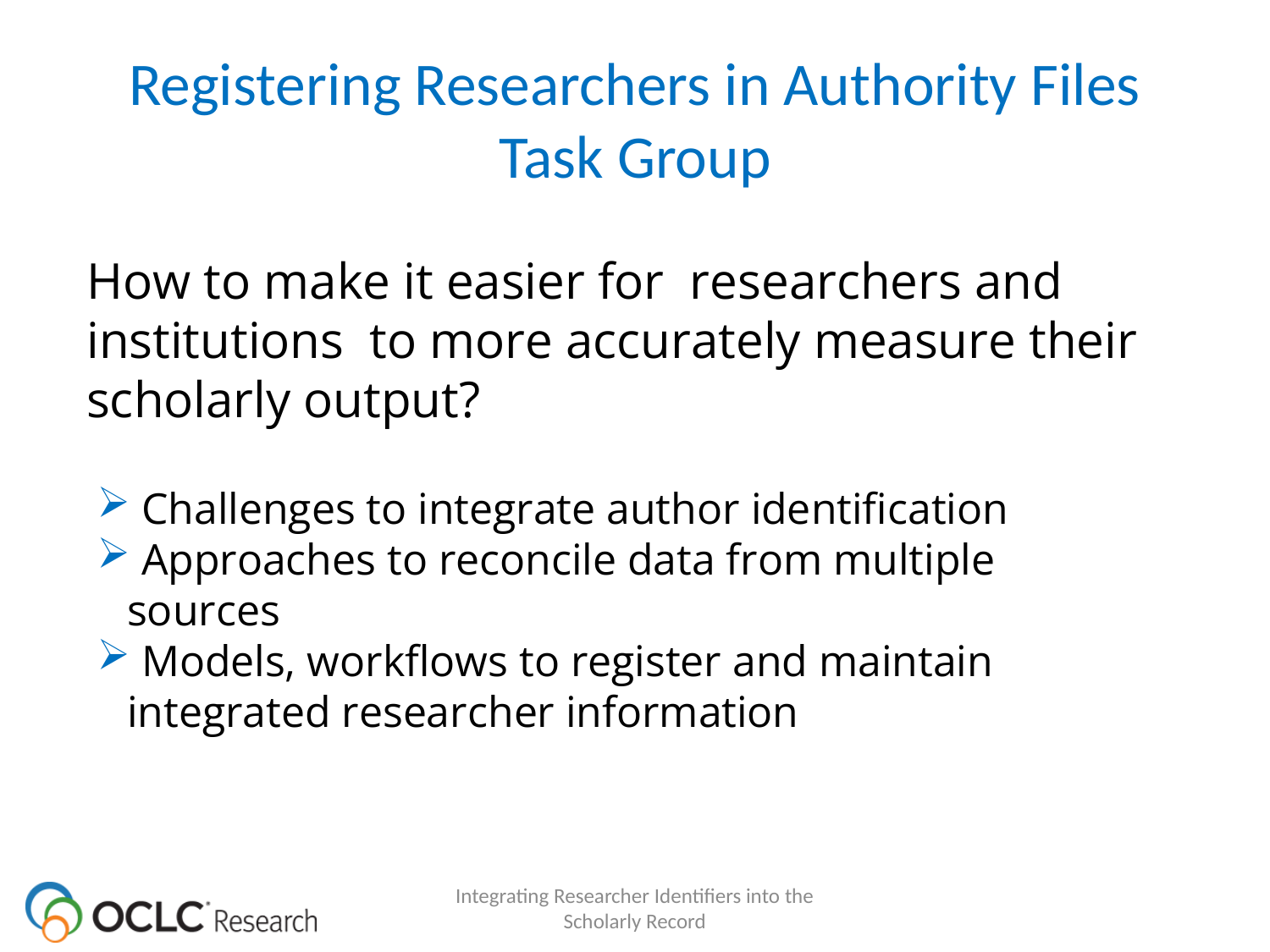

# Registering Researchers in Authority Files Task Group
How to make it easier for  researchers and institutions  to more accurately measure their scholarly output?
 Challenges to integrate author identification
 Approaches to reconcile data from multiple sources
 Models, workflows to register and maintain integrated researcher information
Integrating Researcher Identifiers into the Scholarly Record